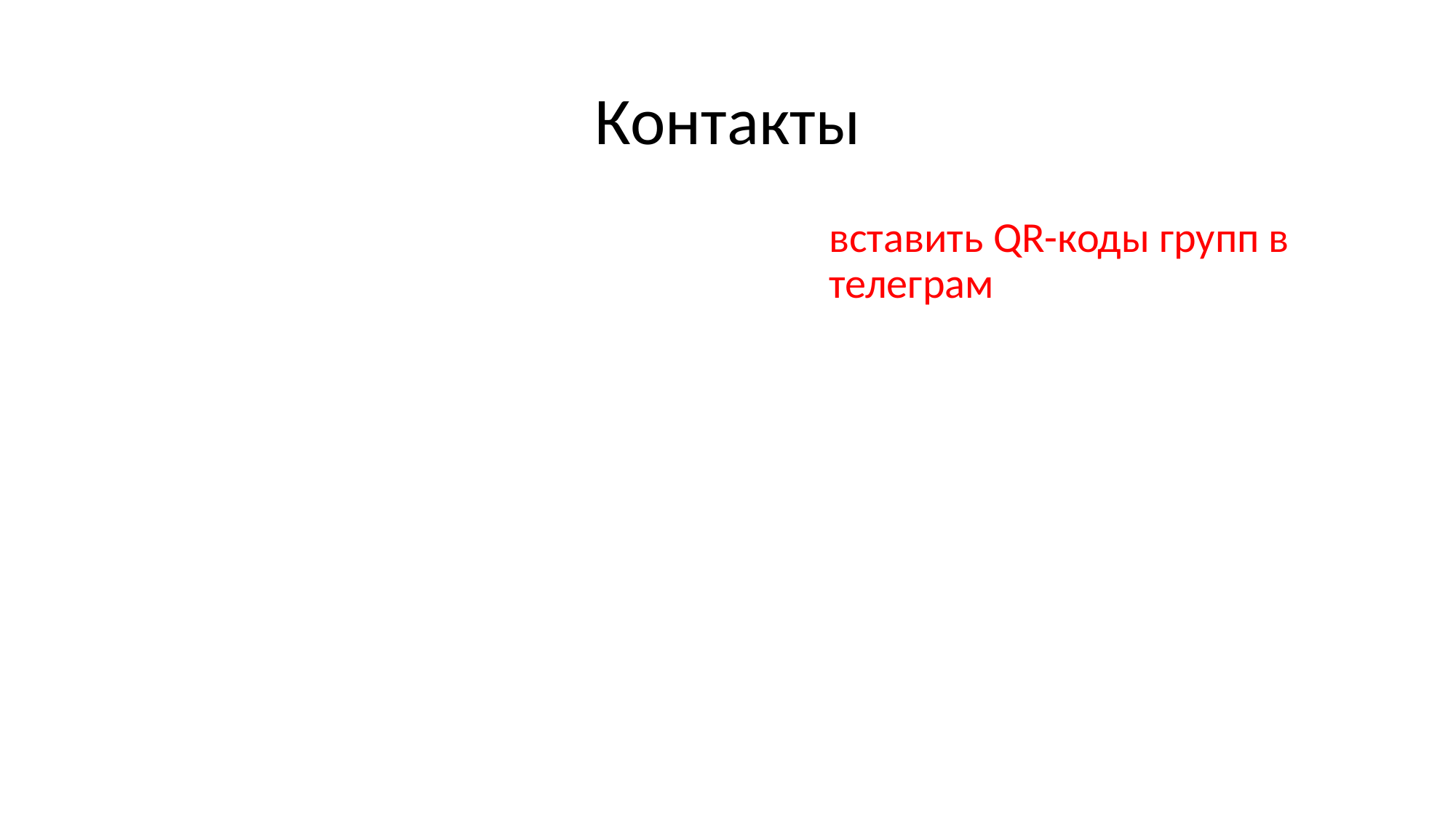

# Контакты
вставить QR-коды групп в телеграм